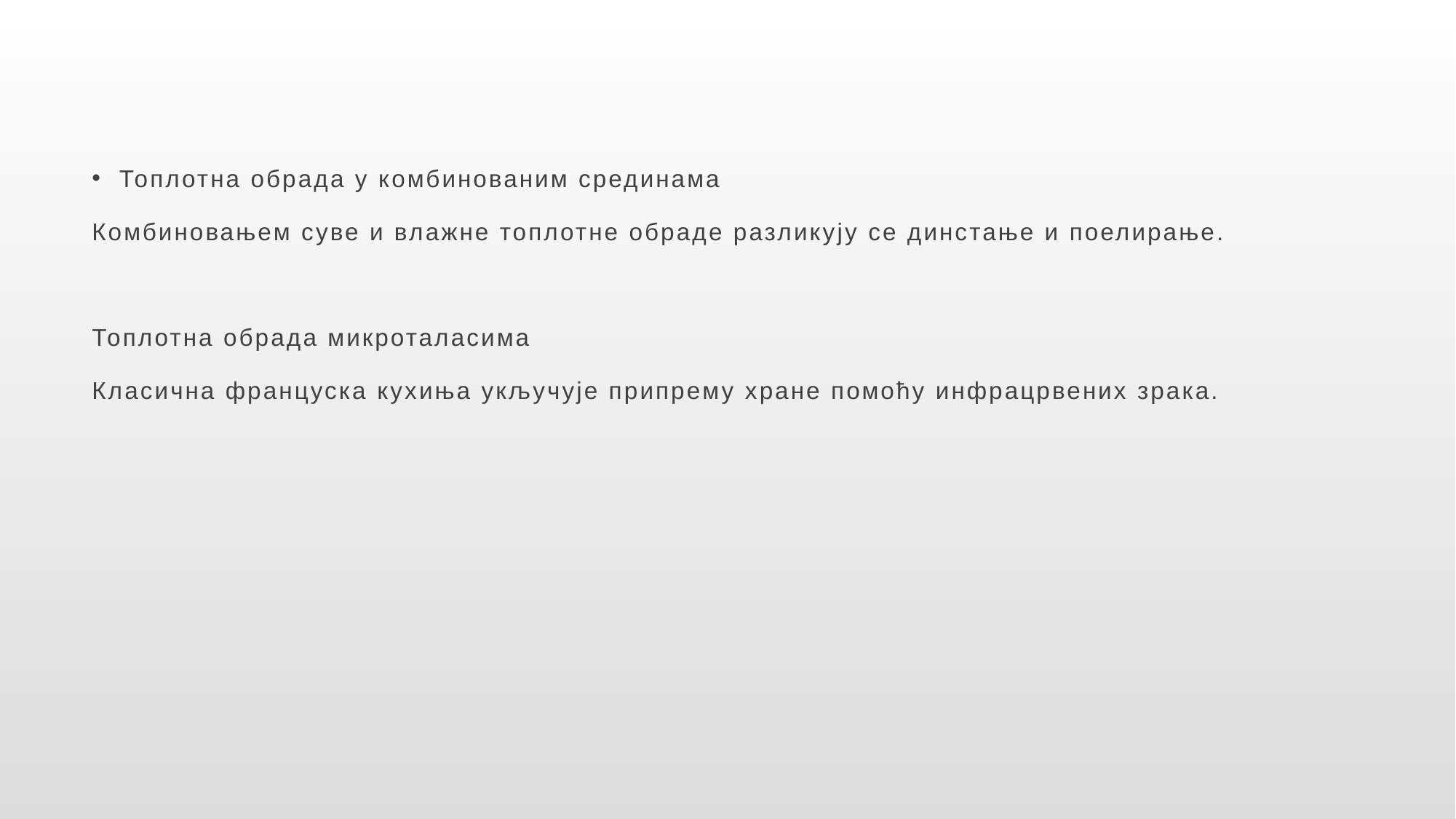

Топлотна обрада у комбинованим срединама
Комбиновањем суве и влажне топлотне обраде разликују се динстање и поелирање.

Топлотна обрада микроталасима
Класична француска кухиња укључује припрему хране помоћу инфрацрвених зрака.